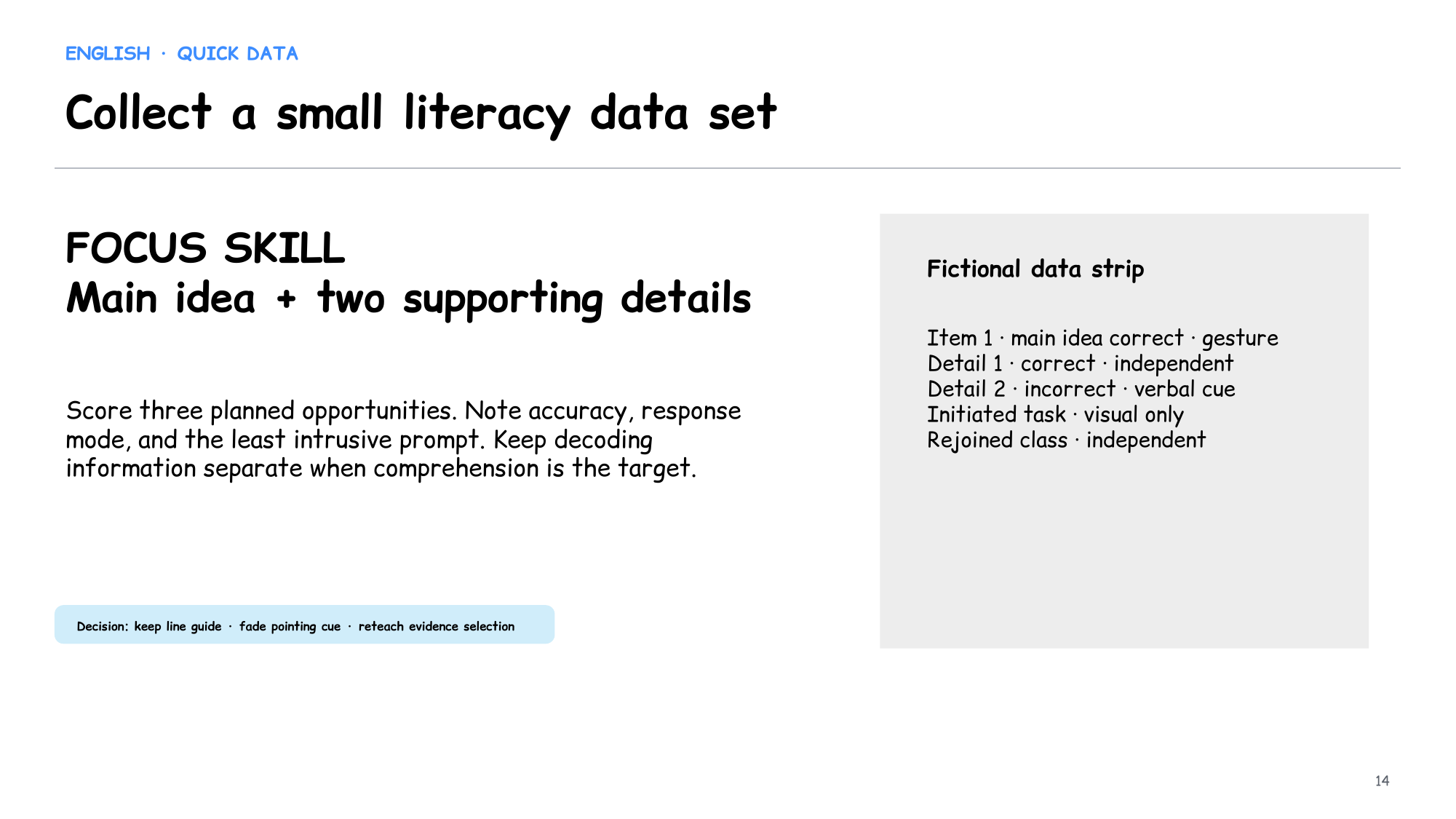

ENGLISH · QUICK DATA
Collect a small literacy data set

FOCUS SKILL
Main idea + two supporting details
Fictional data strip
Item 1 · main idea correct · gesture
Detail 1 · correct · independent
Detail 2 · incorrect · verbal cue
Initiated task · visual only
Rejoined class · independent
Score three planned opportunities. Note accuracy, response mode, and the least intrusive prompt. Keep decoding information separate when comprehension is the target.

Decision: keep line guide · fade pointing cue · reteach evidence selection
14